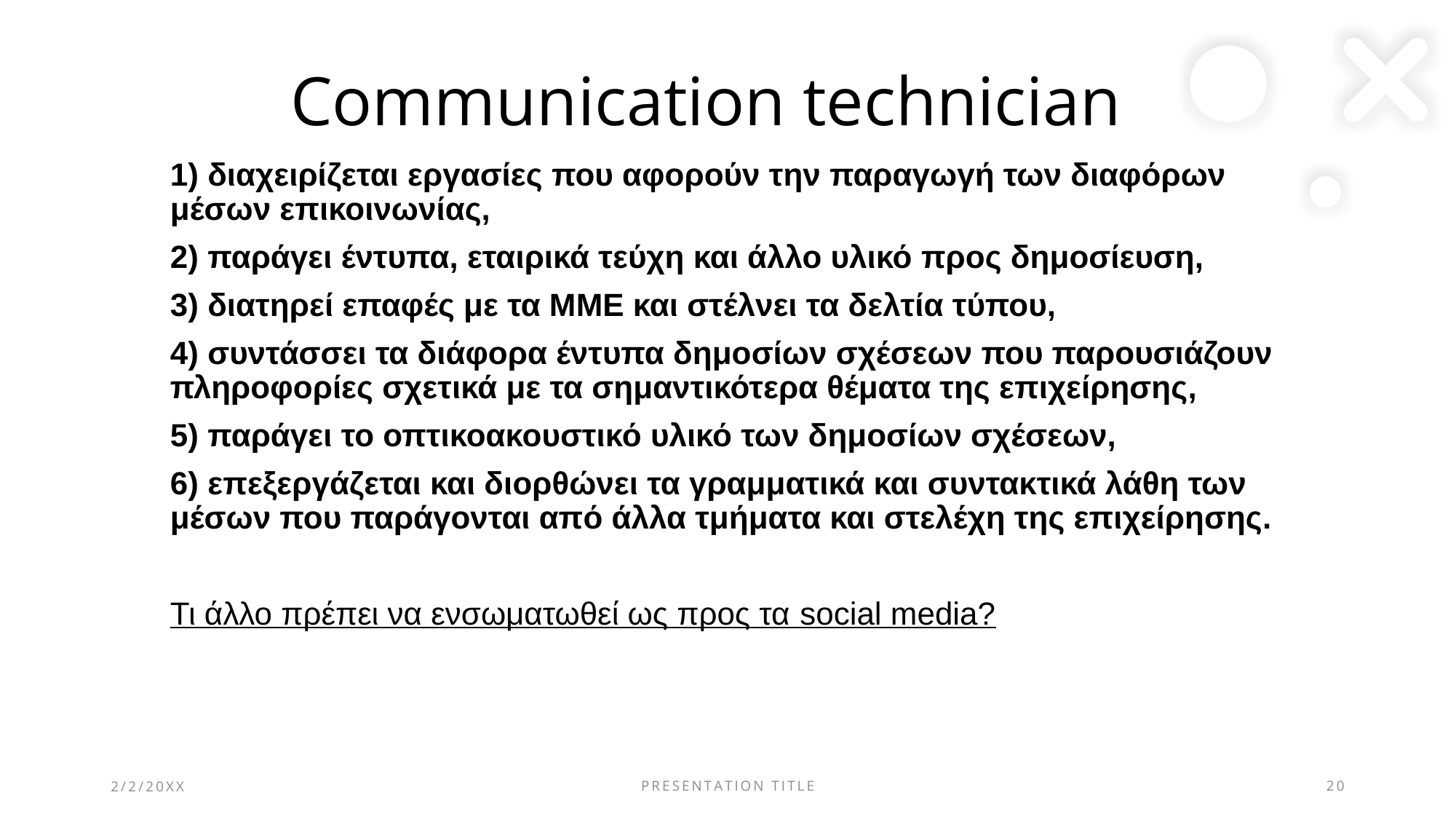

# Communication technician
1) διαχειρίζεται εργασίες που αφορούν την παραγωγή των διαφόρων μέσων επικοινωνίας,
2) παράγει έντυπα, εταιρικά τεύχη και άλλο υλικό προς δημοσίευση,
3) διατηρεί επαφές με τα ΜΜΕ και στέλνει τα δελτία τύπου,
4) συντάσσει τα διάφορα έντυπα δημοσίων σχέσεων που παρουσιάζουν πληροφορίες σχετικά με τα σημαντικότερα θέματα της επιχείρησης,
5) παράγει το οπτικοακουστικό υλικό των δημοσίων σχέσεων,
6) επεξεργάζεται και διορθώνει τα γραμματικά και συντακτικά λάθη των μέσων που παράγονται από άλλα τμήματα και στελέχη της επιχείρησης.

Τι άλλο πρέπει να ενσωματωθεί ως προς τα social media?
2/2/20XX
PRESENTATION TITLE
20